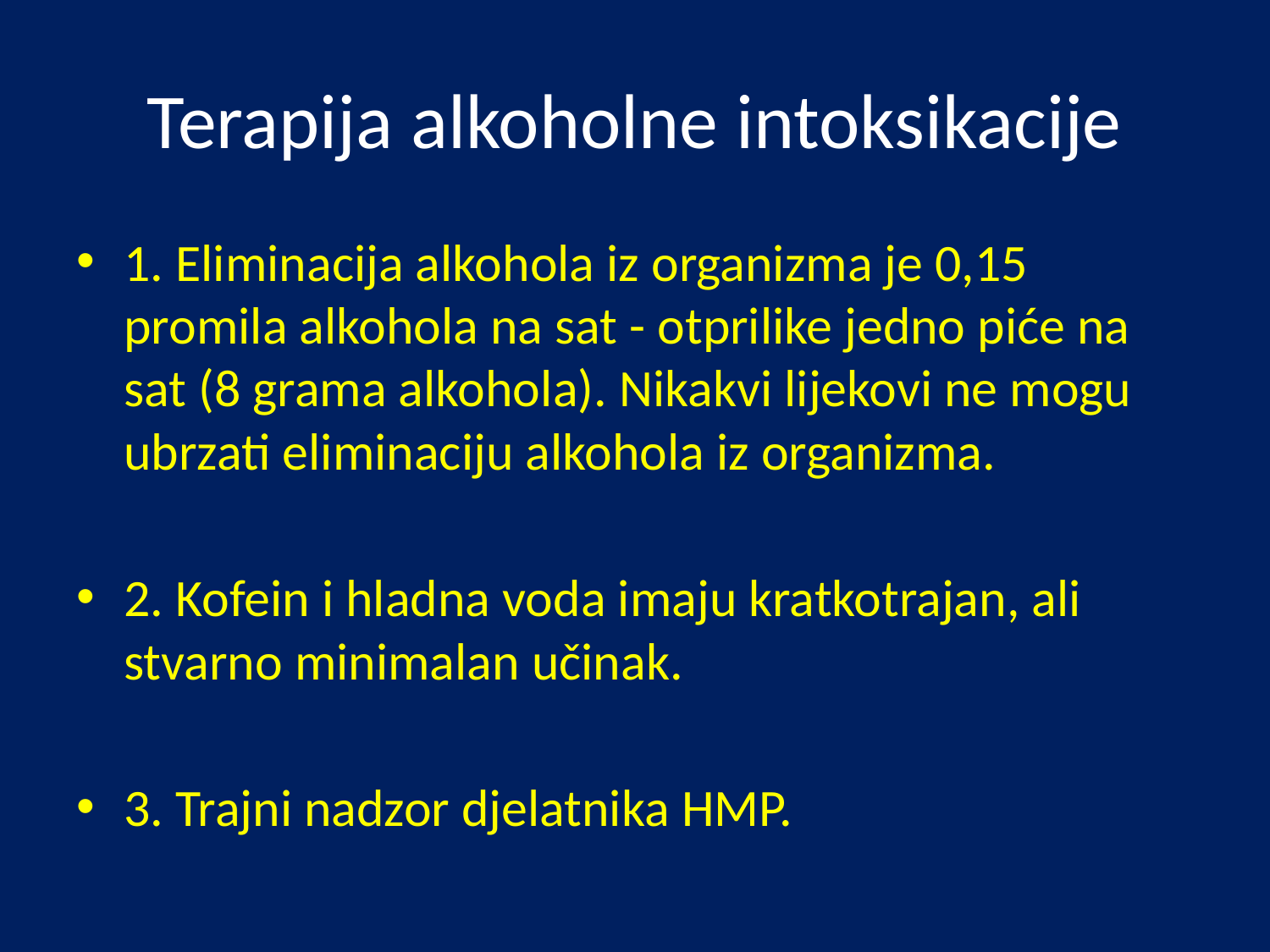

# Terapija alkoholne intoksikacije
1. Eliminacija alkohola iz organizma je 0,15 promila alkohola na sat - otprilike jedno piće na sat (8 grama alkohola). Nikakvi lijekovi ne mogu ubrzati eliminaciju alkohola iz organizma.

2. Kofein i hladna voda imaju kratkotrajan, ali stvarno minimalan učinak.

3. Trajni nadzor djelatnika HMP.